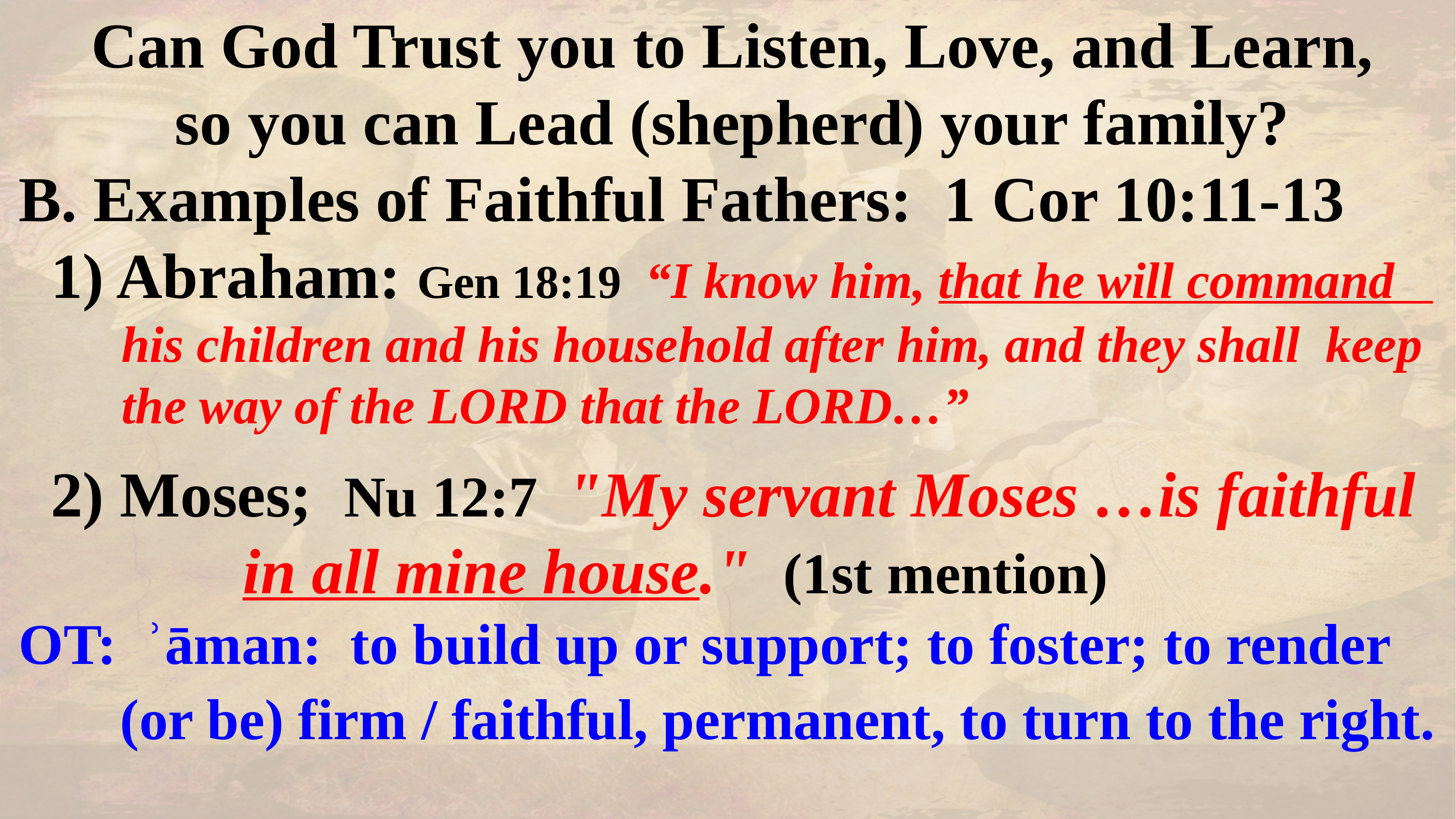

Can God Trust you to Listen, Love, and Learn,
 so you can Lead (shepherd) your family?
B. Examples of Faithful Fathers:  1 Cor 10:11-13
  1) Abraham: Gen 18:19  “I know him, that he will command
        his children and his household after him, and they shall  keep
        the way of the LORD that the LORD…”
  2) Moses;  Nu 12:7  "My servant Moses …is faithful
              in all mine house."  (1st mention)
OT:  ʾāman:  to build up or support; to foster; to render
       (or be) firm / faithful, permanent, to turn to the right.